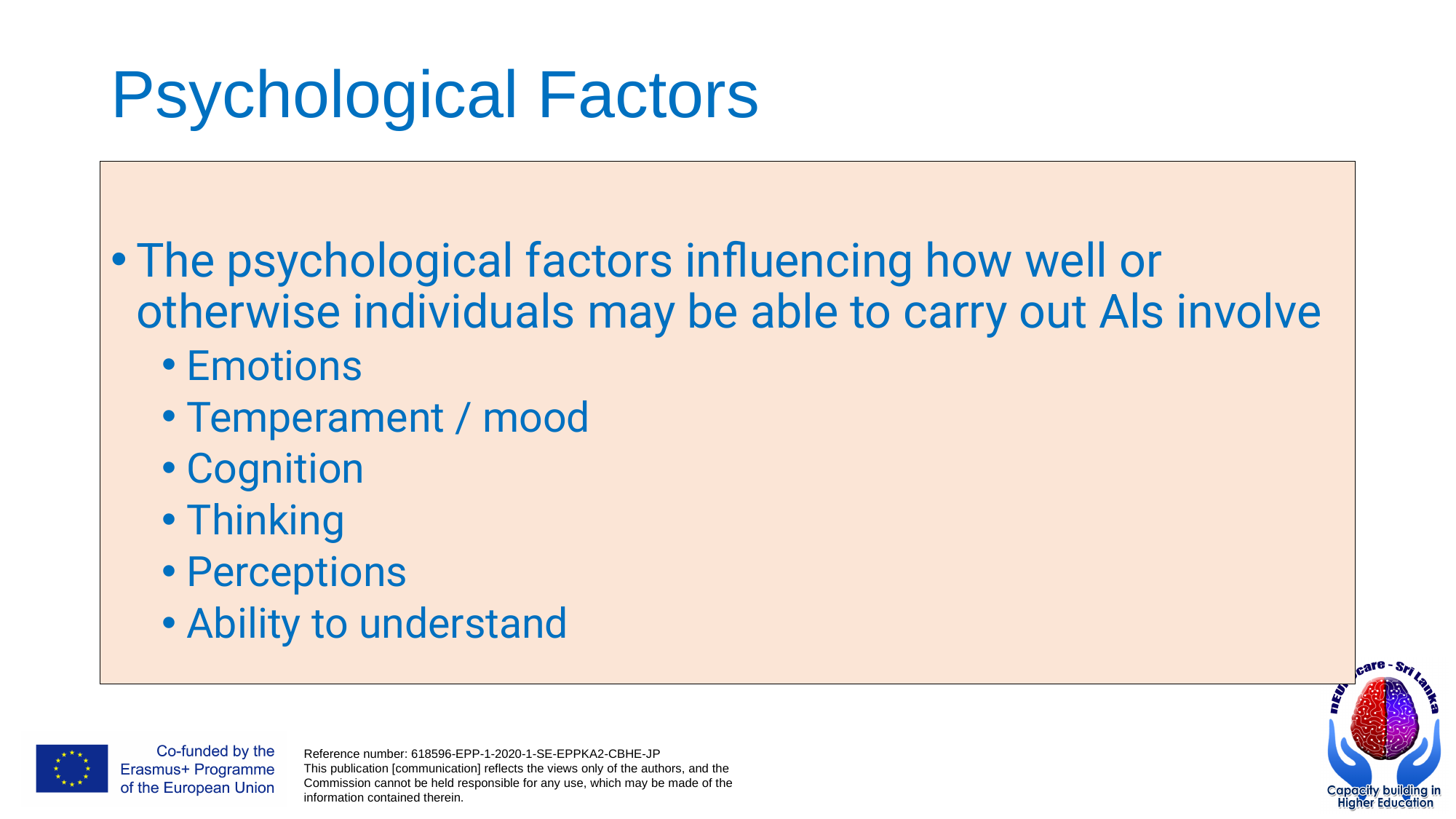

# Psychological Factors

The psychological factors influencing how well or otherwise individuals may be able to carry out Als involve
Emotions
Temperament / mood
Cognition
Thinking
Perceptions
Ability to understand